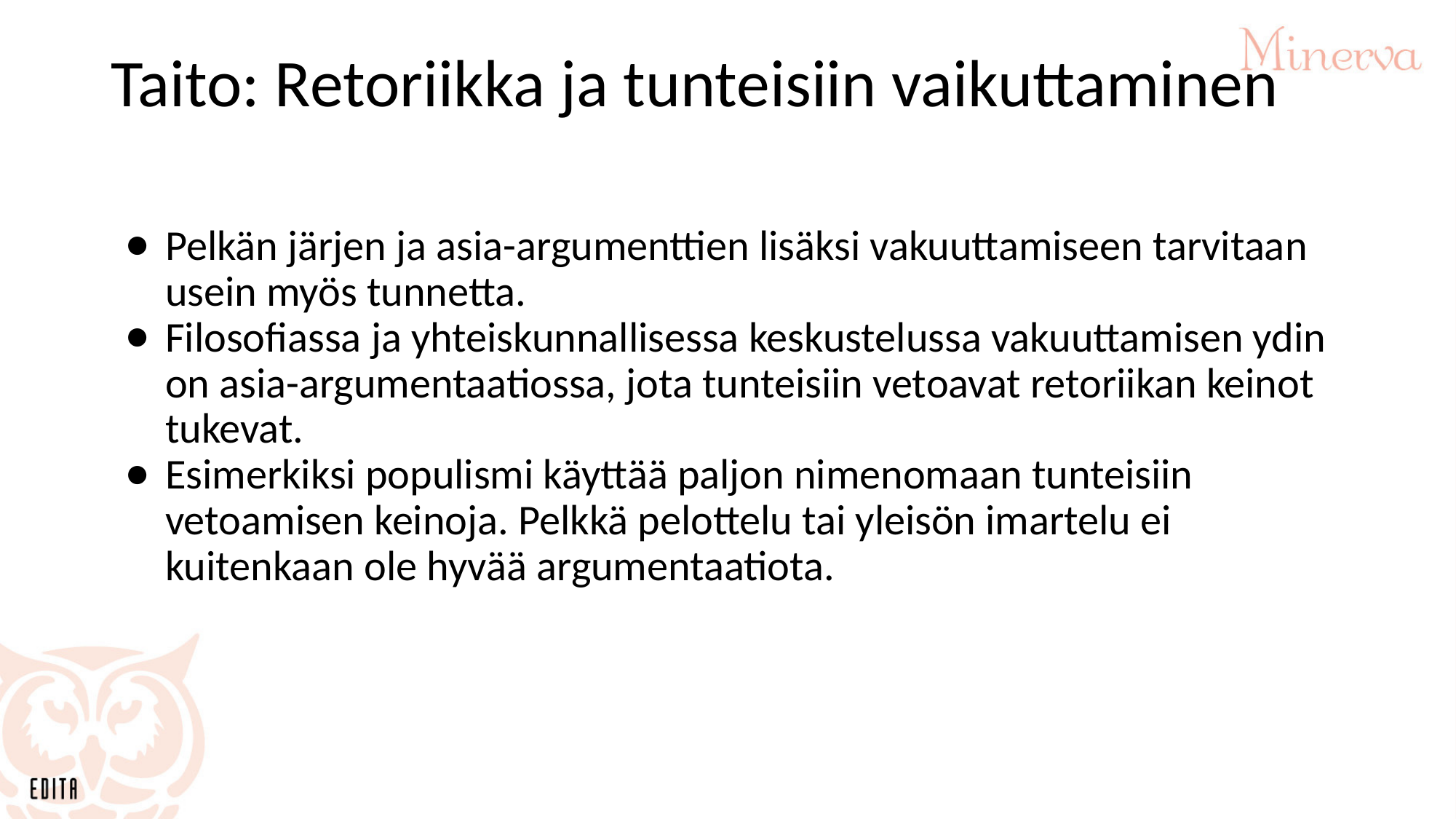

# Taito: Retoriikka ja tunteisiin vaikuttaminen
Pelkän järjen ja asia-argumenttien lisäksi vakuuttamiseen tarvitaan usein myös tunnetta.
Filosofiassa ja yhteiskunnallisessa keskustelussa vakuuttamisen ydin on asia-argumentaatiossa, jota tunteisiin vetoavat retoriikan keinot tukevat.
Esimerkiksi populismi käyttää paljon nimenomaan tunteisiin vetoamisen keinoja. Pelkkä pelottelu tai yleisön imartelu ei kuitenkaan ole hyvää argumentaatiota.